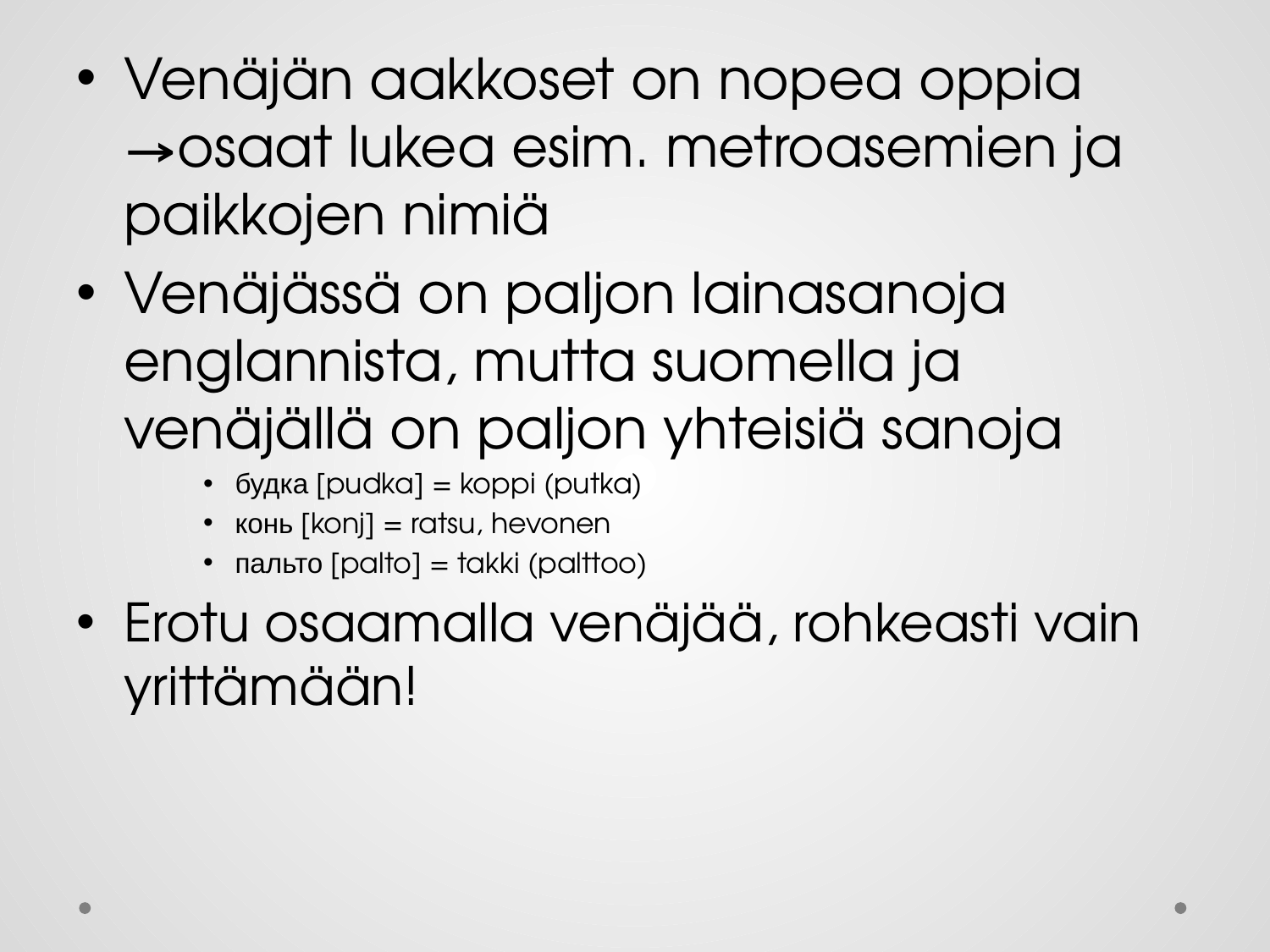

#
Venäjän aakkoset on nopea oppia →osaat lukea esim. metroasemien ja paikkojen nimiä
Venäjässä on paljon lainasanoja englannista, mutta suomella ja venäjällä on paljon yhteisiä sanoja
будка [pudka] = koppi (putka)
конь [konj] = ratsu, hevonen
пальто [palto] = takki (palttoo)
Erotu osaamalla venäjää, rohkeasti vain yrittämään!